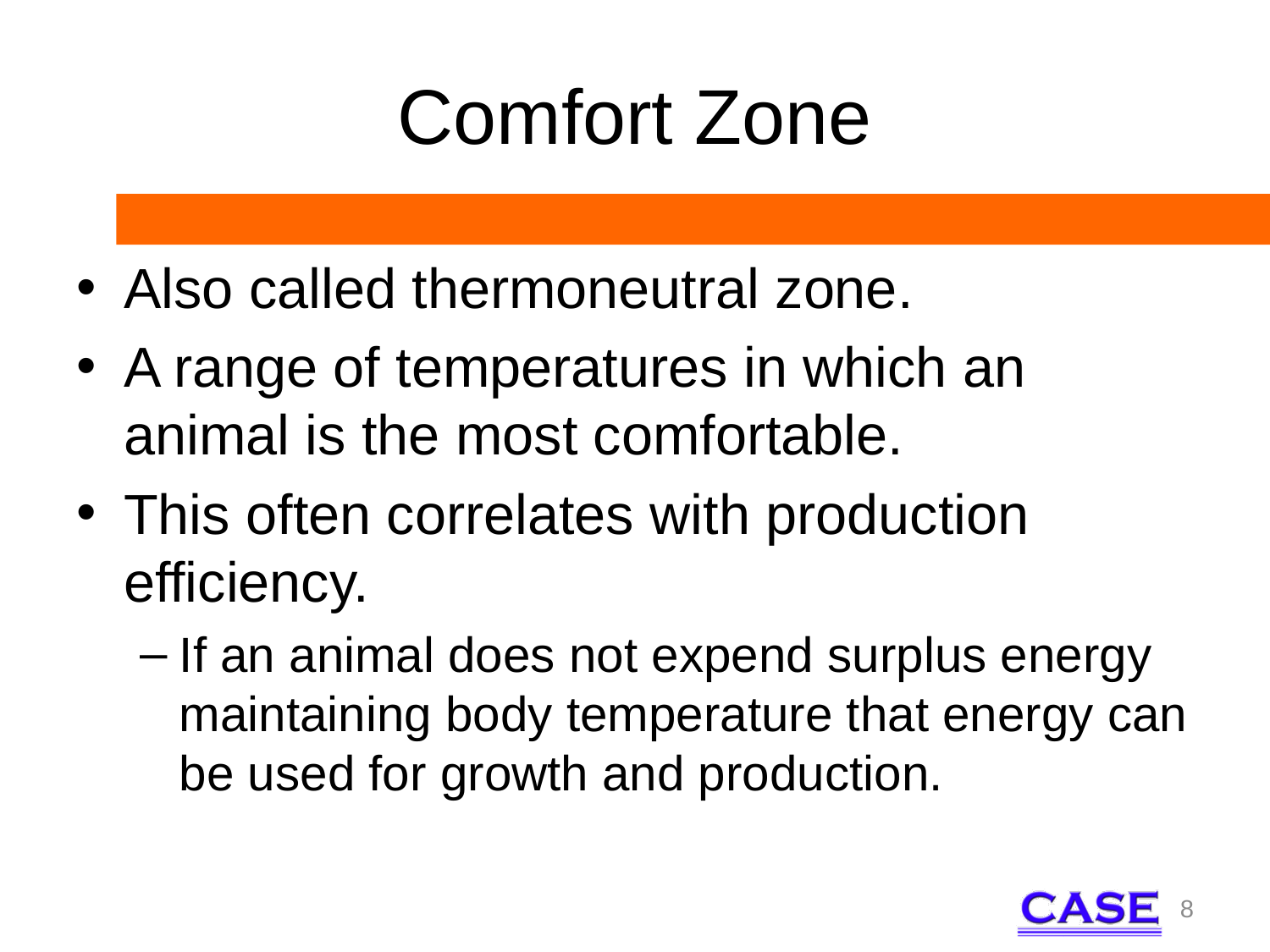

# Comfort Zone
Also called thermoneutral zone.
A range of temperatures in which an animal is the most comfortable.
This often correlates with production efficiency.
If an animal does not expend surplus energy maintaining body temperature that energy can be used for growth and production.

8